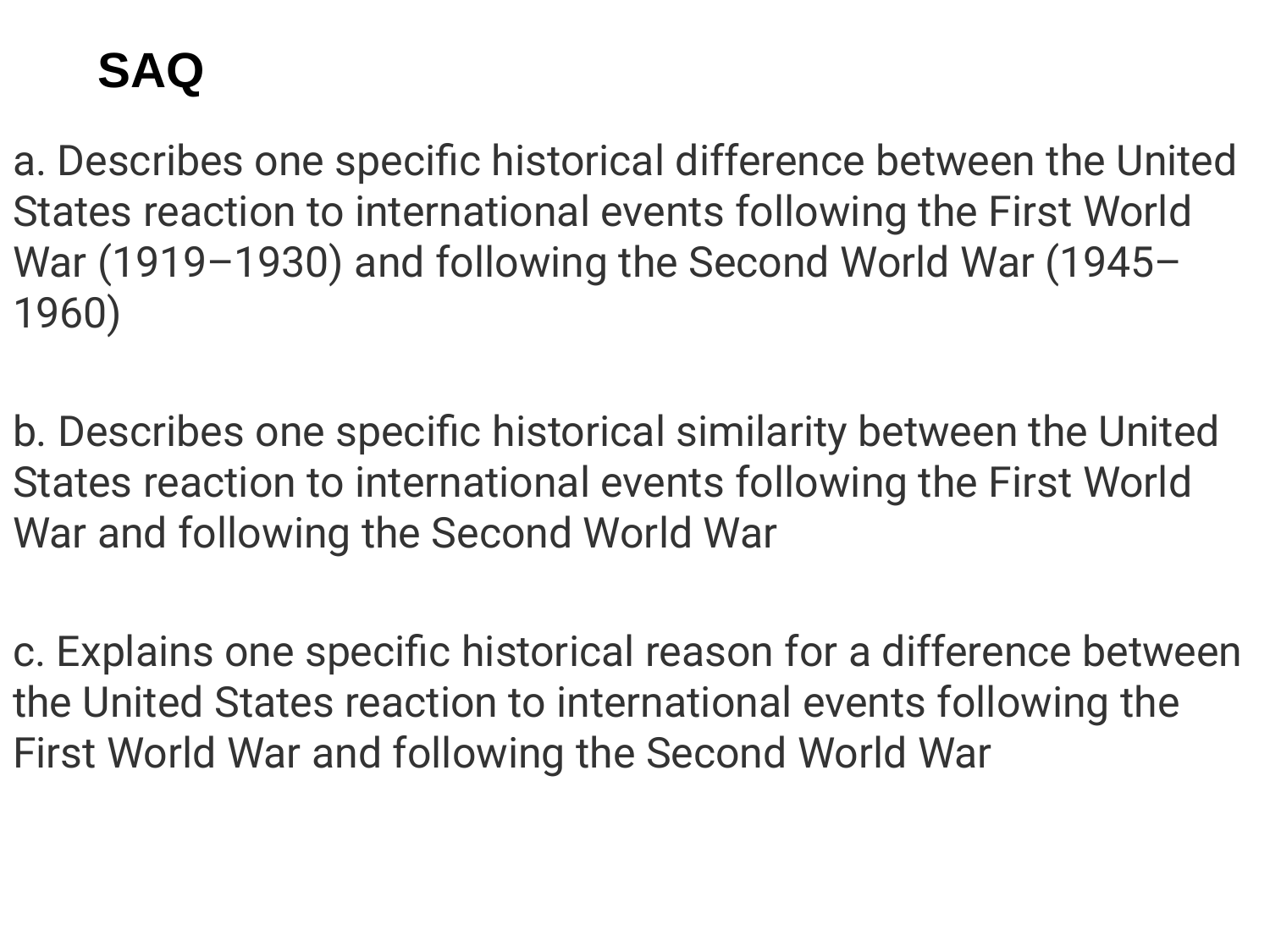

SAQ
a. Describes one specific historical difference between the United States reaction to international events following the First World War (1919–1930) and following the Second World War (1945–1960)

b. Describes one specific historical similarity between the United States reaction to international events following the First World War and following the Second World War

c. Explains one specific historical reason for a difference between the United States reaction to international events following the First World War and following the Second World War